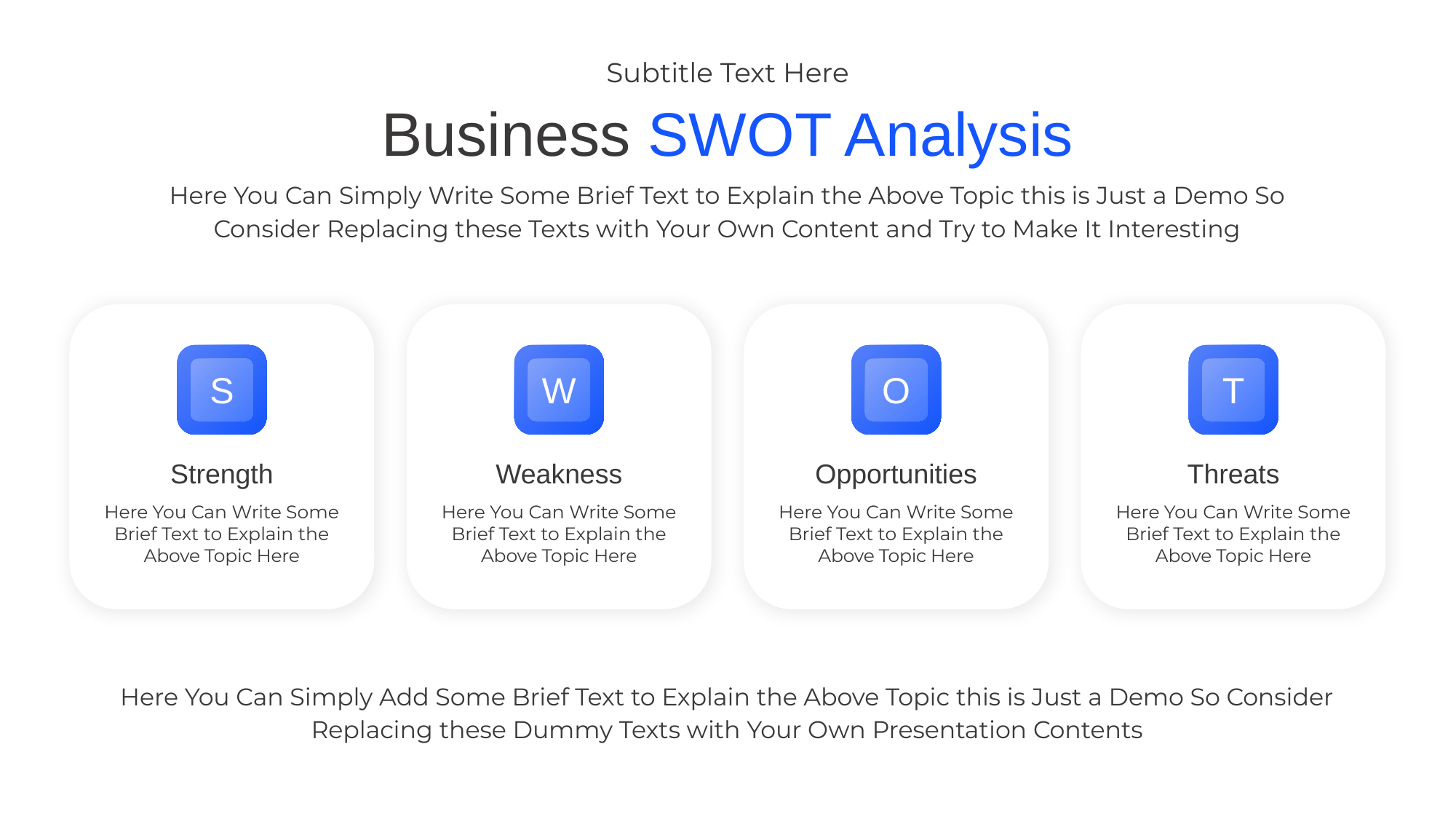

Subtitle Text Here
Business SWOT Analysis
Here You Can Simply Write Some Brief Text to Explain the Above Topic this is Just a Demo So
Consider Replacing these Texts with Your Own Content and Try to Make It Interesting

S
Strength
Here You Can Write Some
Brief Text to Explain the
Above Topic Here

W
Weakness
Here You Can Write Some
Brief Text to Explain the
Above Topic Here

O
Opportunities
Here You Can Write Some
Brief Text to Explain the
Above Topic Here

T
Threats
Here You Can Write Some
Brief Text to Explain the
Above Topic Here
Here You Can Simply Add Some Brief Text to Explain the Above Topic this is Just a Demo So Consider
Replacing these Dummy Texts with Your Own Presentation Contents